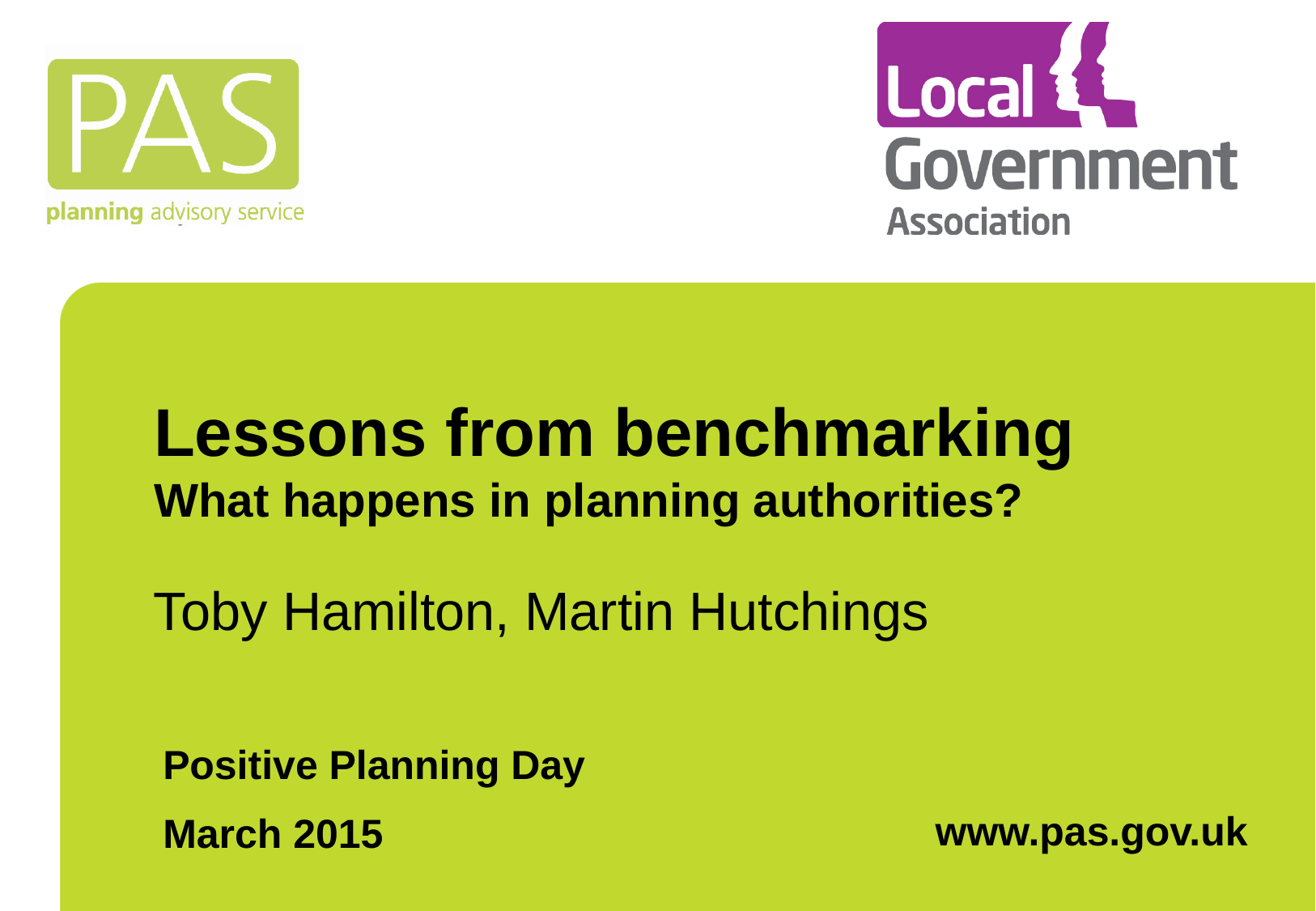

# Lessons from benchmarking What happens in planning authorities?
Toby Hamilton, Martin Hutchings
Positive Planning Day
March 2015
www.pas.gov.uk